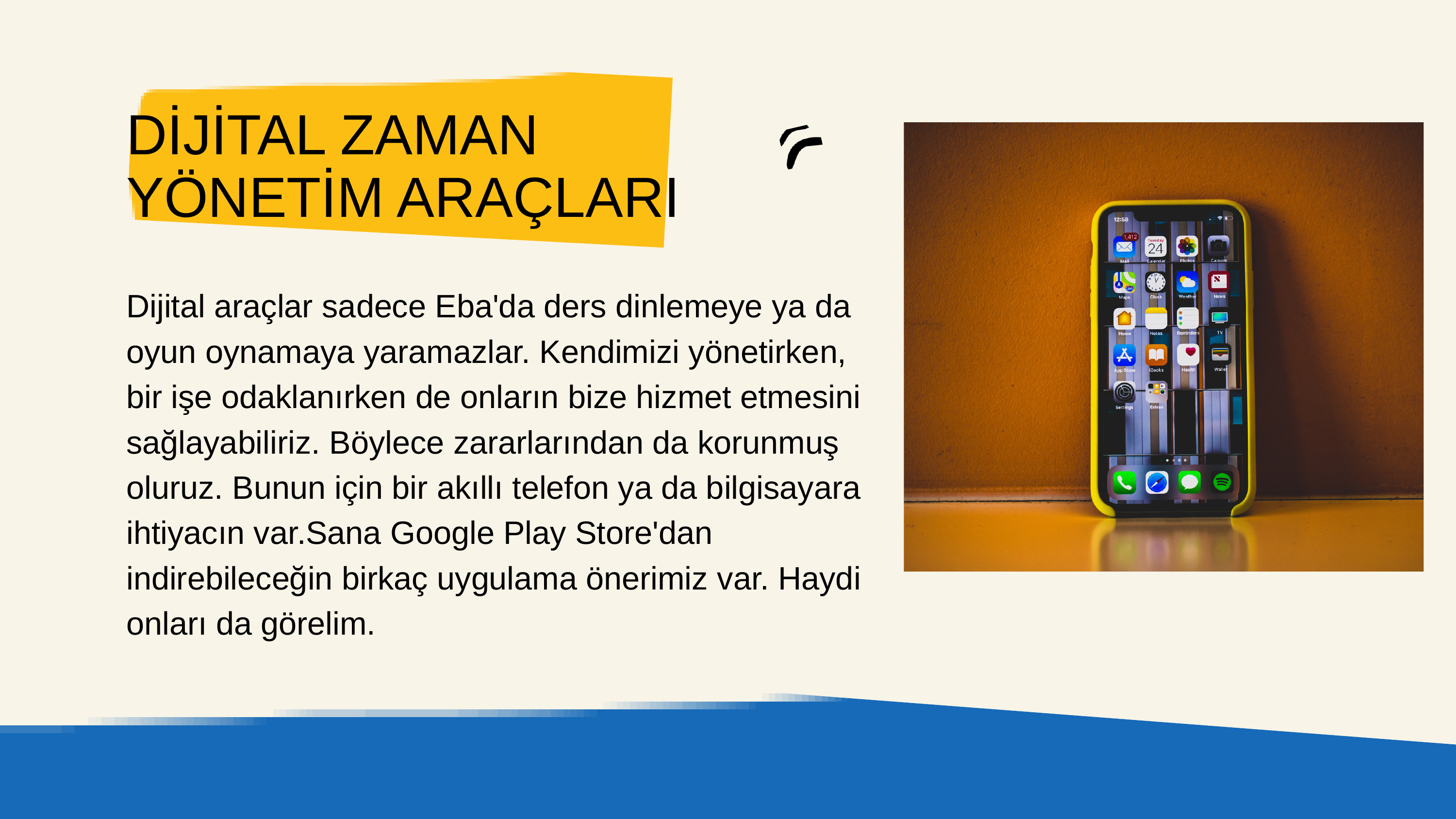

DİJİTAL ZAMAN YÖNETİM ARAÇLARI
Dijital araçlar sadece Eba'da ders dinlemeye ya da oyun oynamaya yaramazlar. Kendimizi yönetirken, bir işe odaklanırken de onların bize hizmet etmesini sağlayabiliriz. Böylece zararlarından da korunmuş oluruz. Bunun için bir akıllı telefon ya da bilgisayara ihtiyacın var.Sana Google Play Store'dan indirebileceğin birkaç uygulama önerimiz var. Haydi onları da görelim.